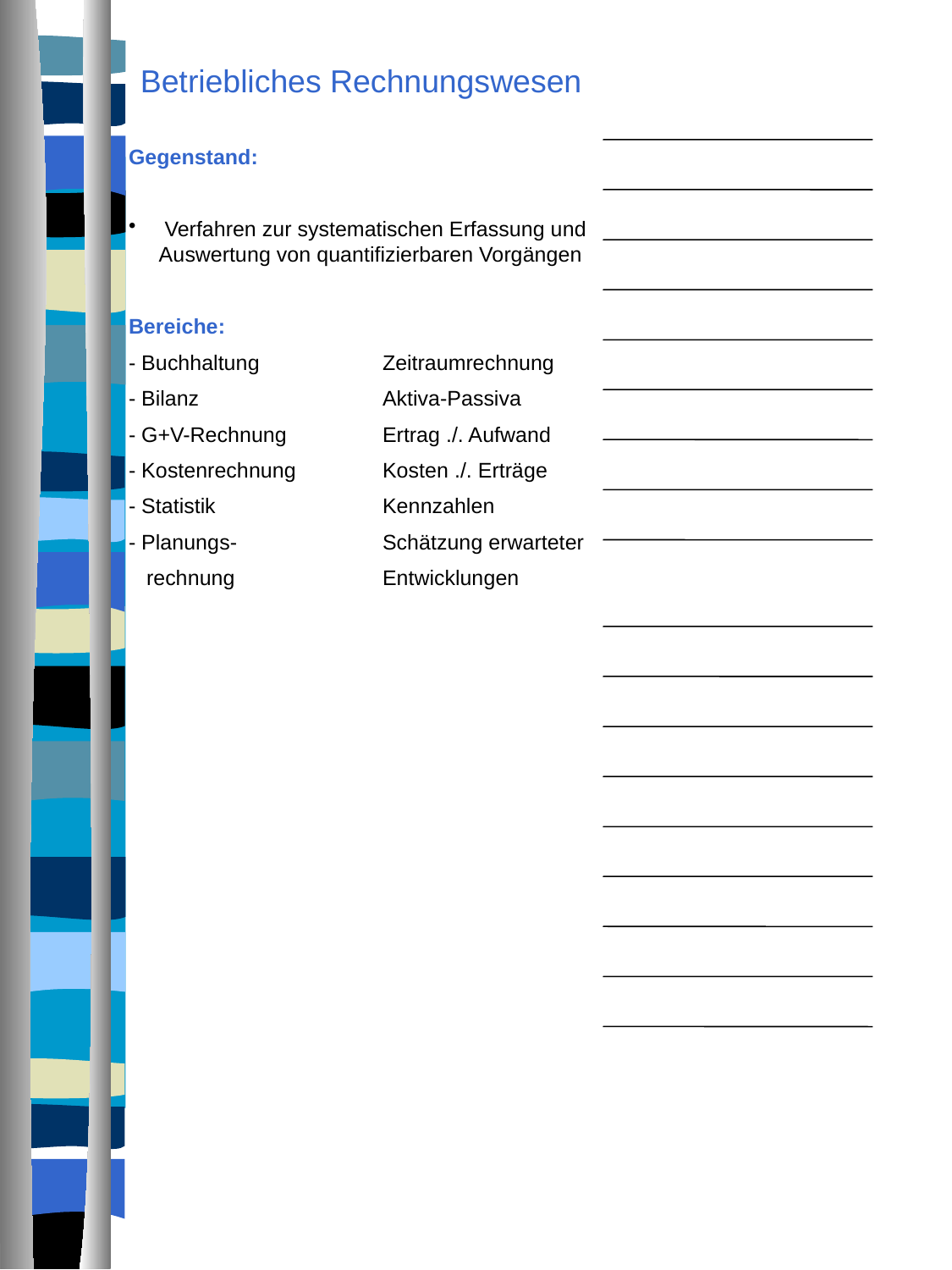

Betriebliches Rechnungswesen
Gegenstand:

 Verfahren zur systematischen Erfassung und Auswertung von quantifizierbaren Vorgängen

Bereiche:
- Buchhaltung 	Zeitraumrechnung
- Bilanz 		Aktiva-Passiva
- G+V-Rechnung	Ertrag ./. Aufwand
- Kostenrechnung	Kosten ./. Erträge
- Statistik		Kennzahlen
- Planungs-		Schätzung erwarteter
   rechnung		Entwicklungen